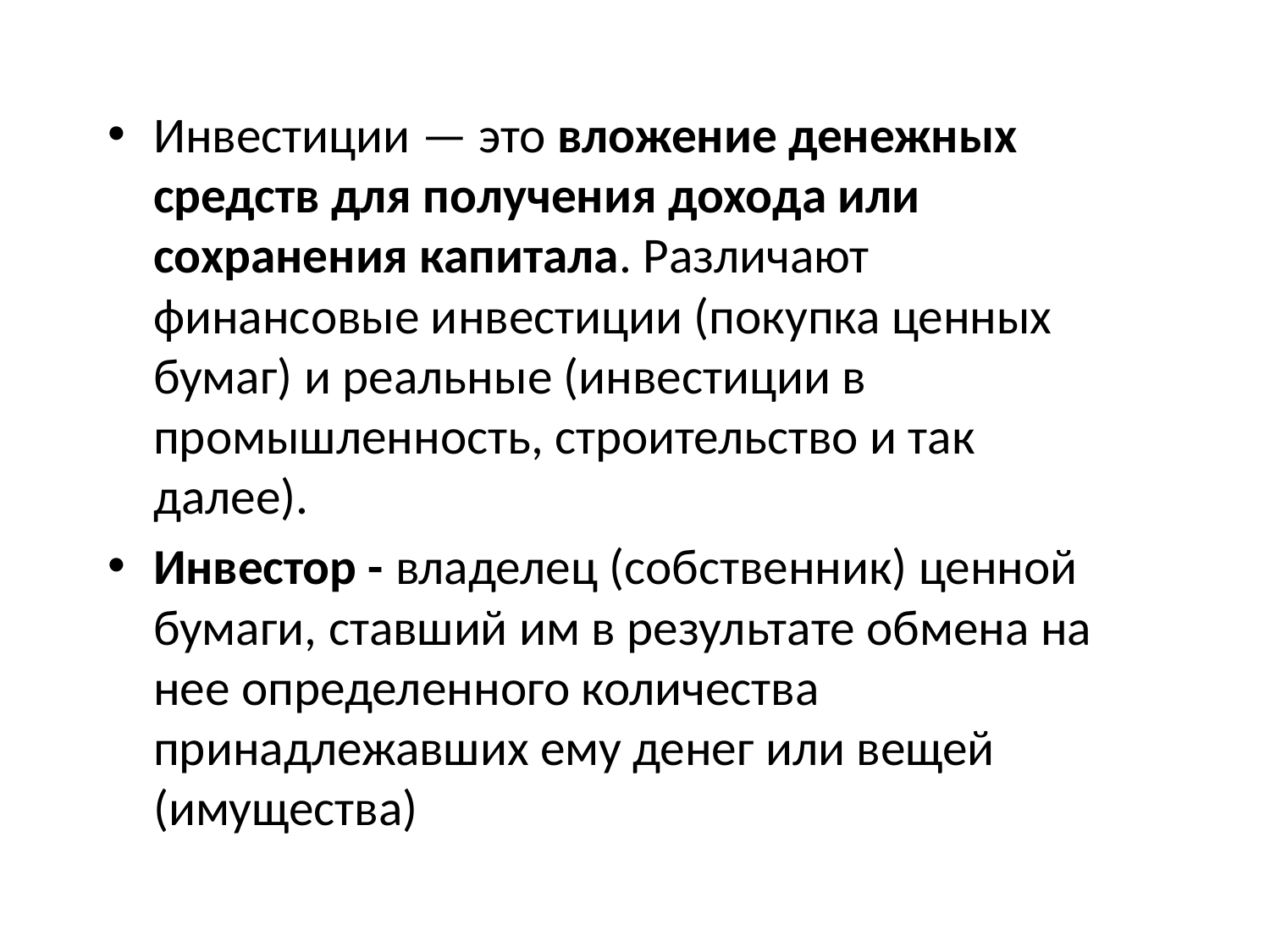

Инвестиции — это вложение денежных средств для получения дохода или сохранения капитала. Различают финансовые инвестиции (покупка ценных бумаг) и реальные (инвестиции в промышленность, строительство и так далее).
Инвестор - владелец (собственник) ценной бумаги, ставший им в результате обмена на нее определенного количества принадлежавших ему денег или вещей (имущества)